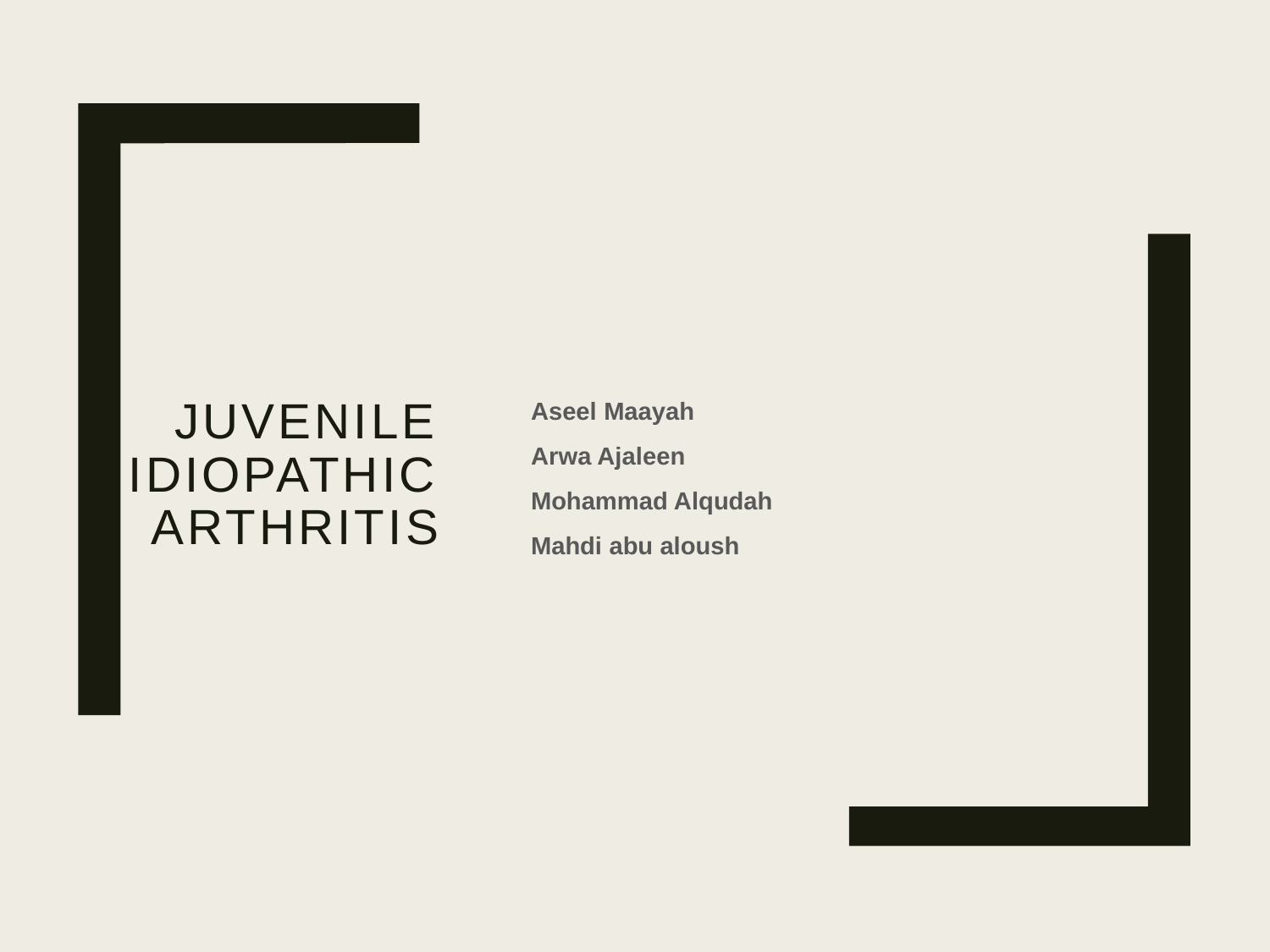

# Juvenile Idiopathic Arthritis
Aseel Maayah
Arwa Ajaleen
Mohammad Alqudah
Mahdi abu aloush